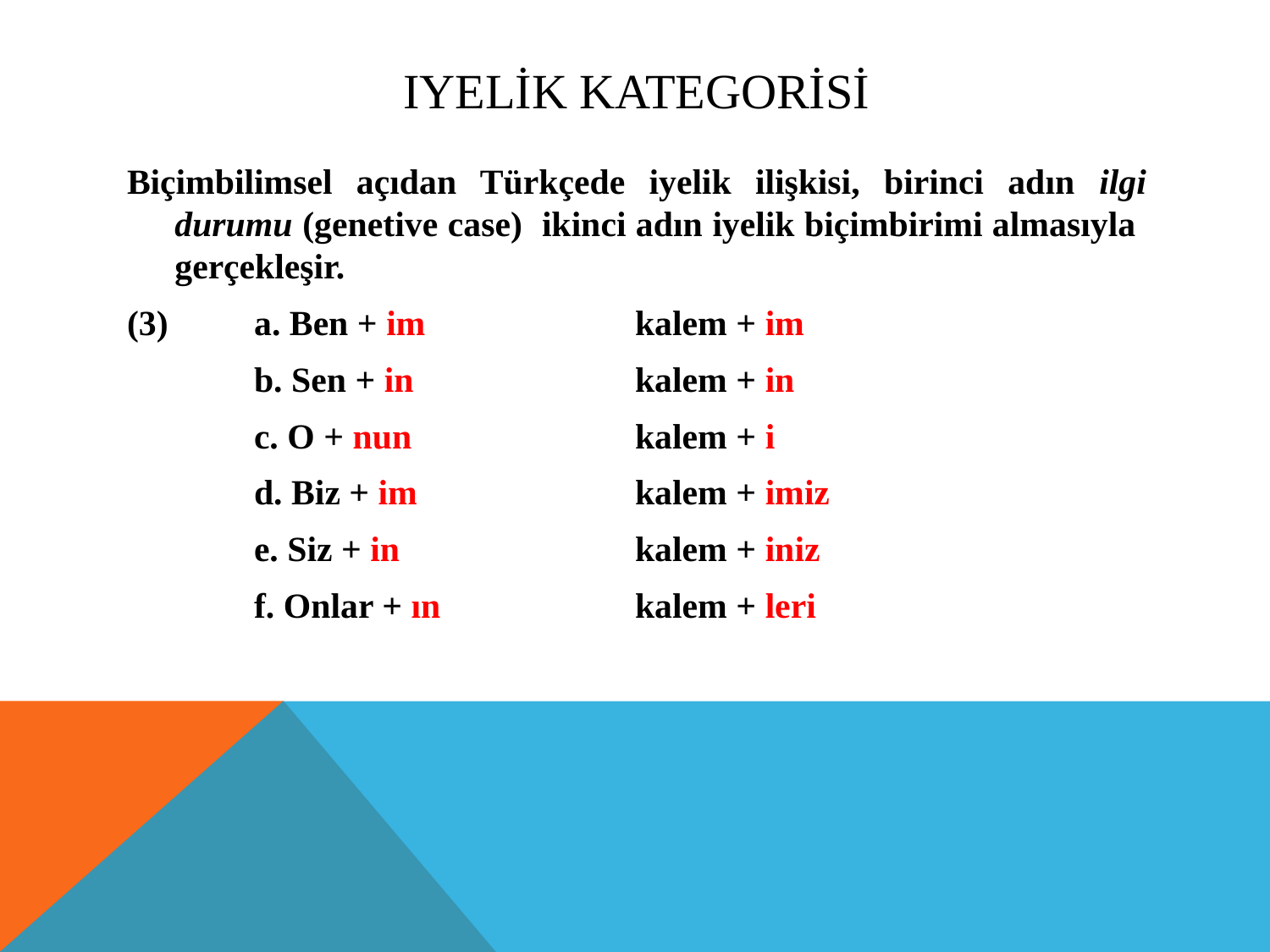

# Iyelik Kategorisi
Biçimbilimsel açıdan Türkçede iyelik ilişkisi, birinci adın ilgi durumu (genetive case)  ikinci adın iyelik biçimbirimi almasıyla  gerçekleşir.
(3)	a. Ben + im		kalem + im
	b. Sen + in 		kalem + in
	c. O + nun 		kalem + i
	d. Biz + im 		kalem + imiz
	e. Siz + in 		kalem + iniz
	f. Onlar + ın 		kalem + leri